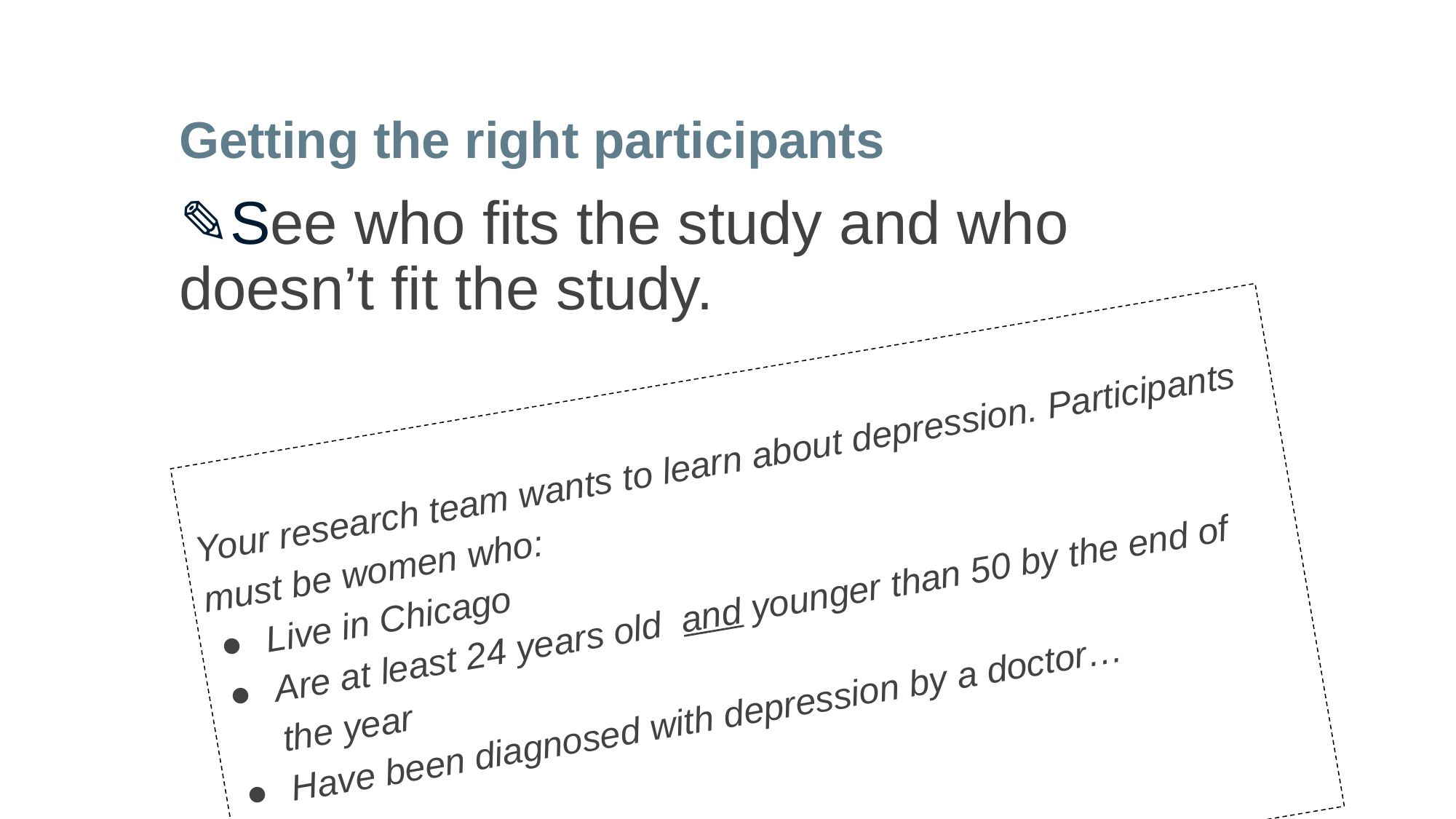

# Getting the right participants
✎See who fits the study and who doesn’t fit the study.

Your research team wants to learn about depression. Participants must be women who:
Live in Chicago
Are at least 24 years old  and younger than 50 by the end of the year
Have been diagnosed with depression by a doctor…